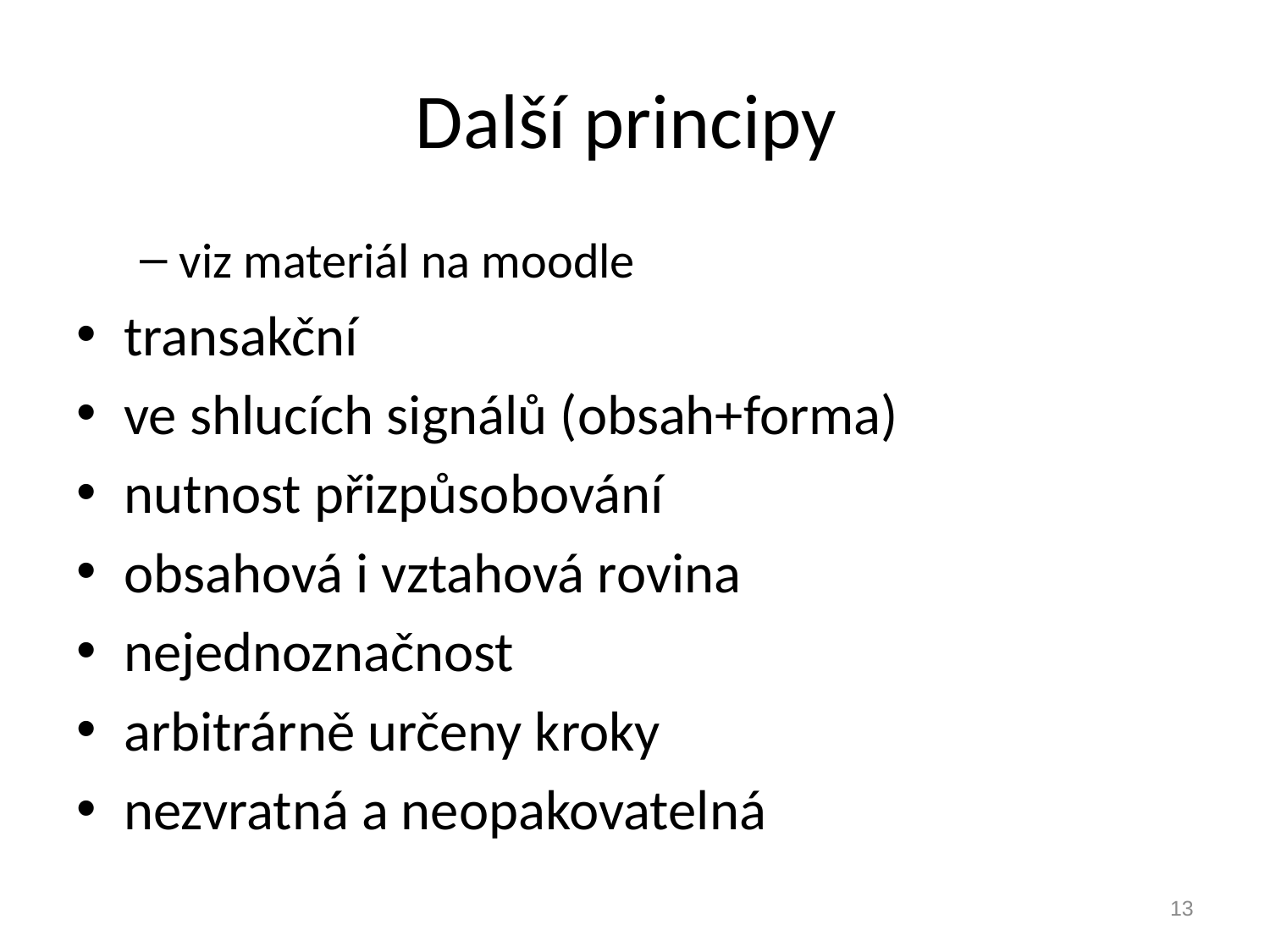

# Další principy
viz materiál na moodle
transakční
ve shlucích signálů (obsah+forma)
nutnost přizpůsobování
obsahová i vztahová rovina
nejednoznačnost
arbitrárně určeny kroky
nezvratná a neopakovatelná

13